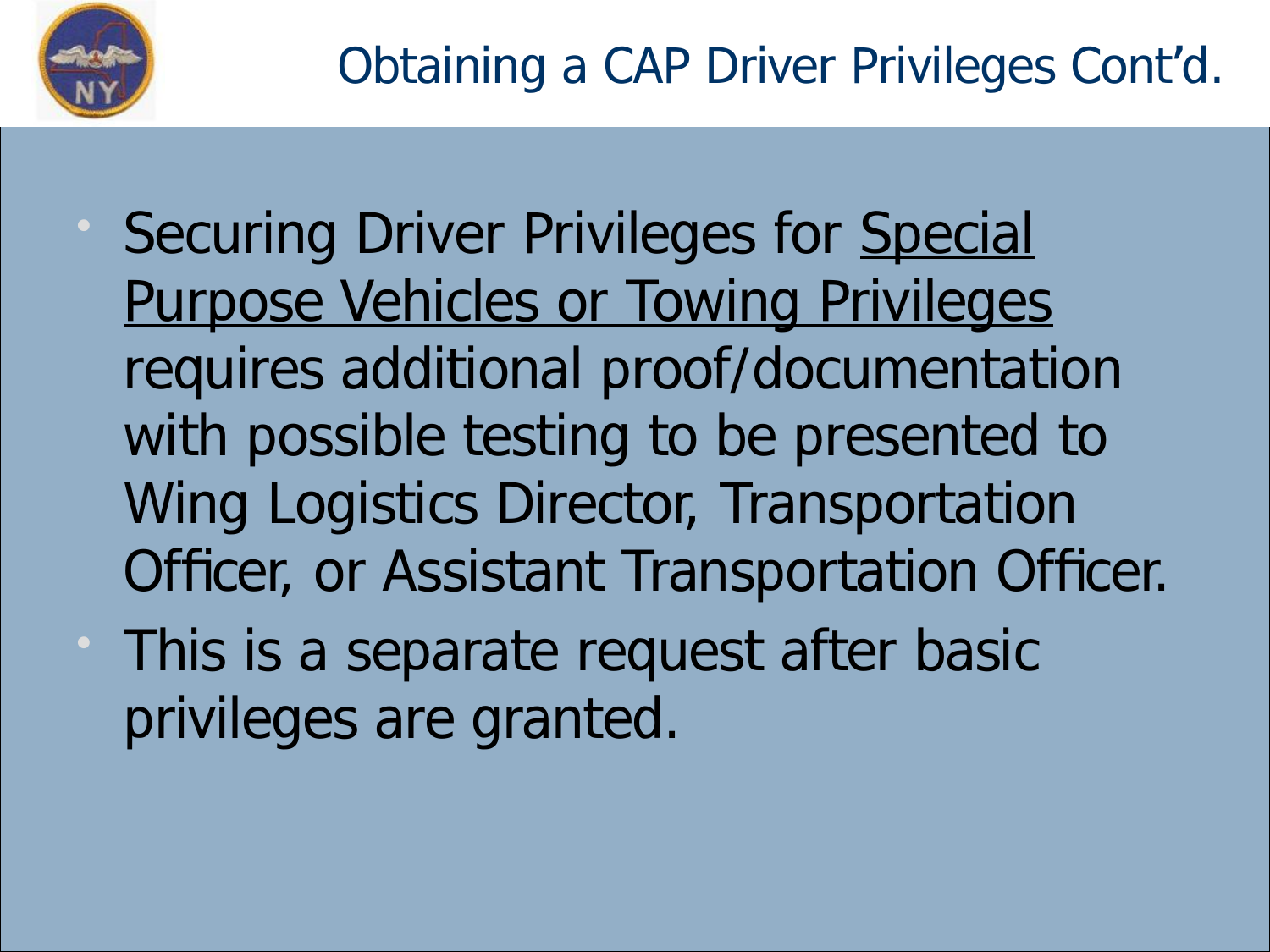

# Obtaining a CAP Driver Privileges Cont’d.
Securing Driver Privileges for Special Purpose Vehicles or Towing Privileges requires additional proof/documentation with possible testing to be presented to Wing Logistics Director, Transportation Officer, or Assistant Transportation Officer.
This is a separate request after basic privileges are granted.